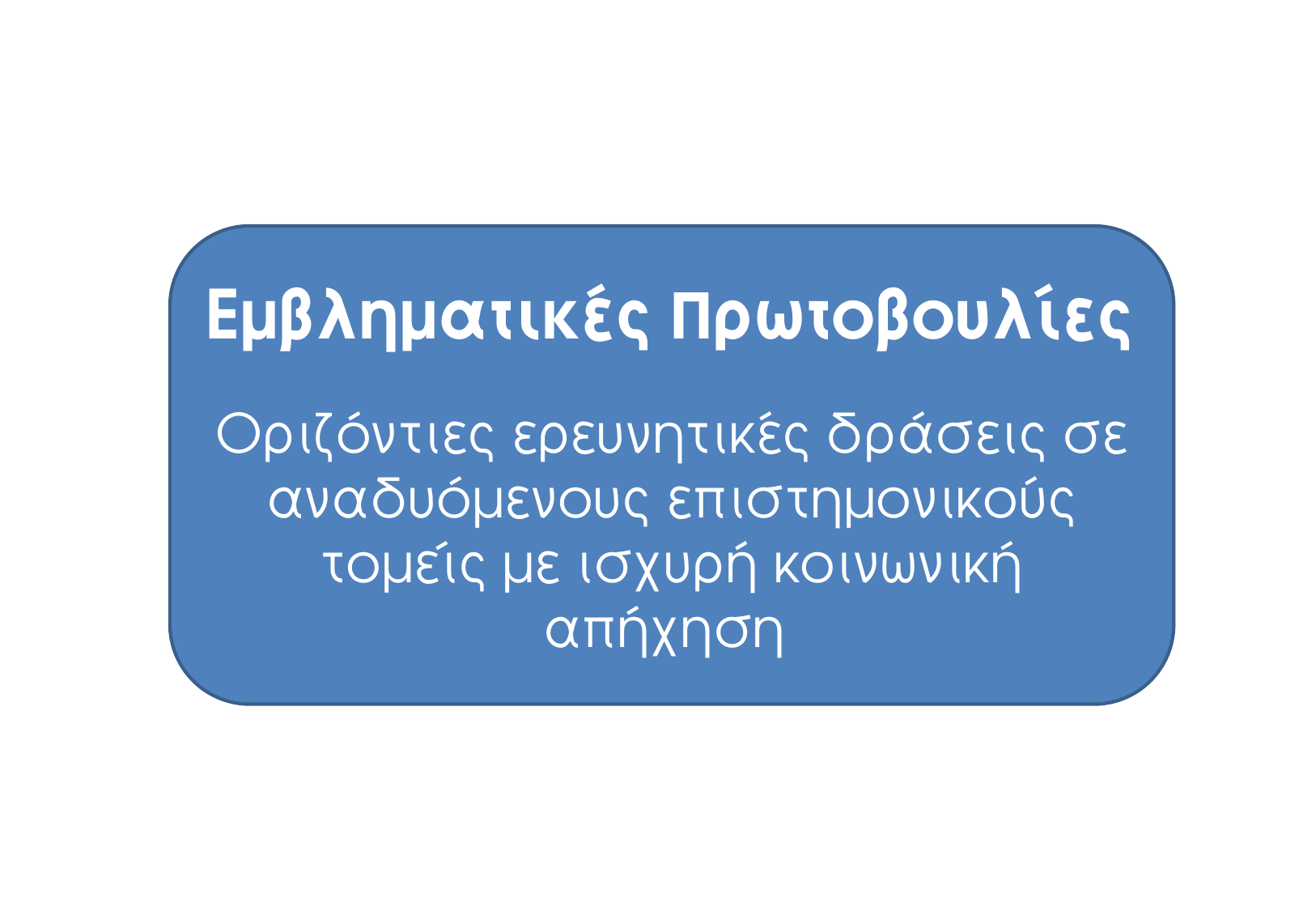

Εμβληματικές Πρωτοβουλίες

Οριζόντιες ερευνητικές δράσεις σε αναδυόμενους επιστημονικούς τομείς με ισχυρή κοινωνική απήχηση